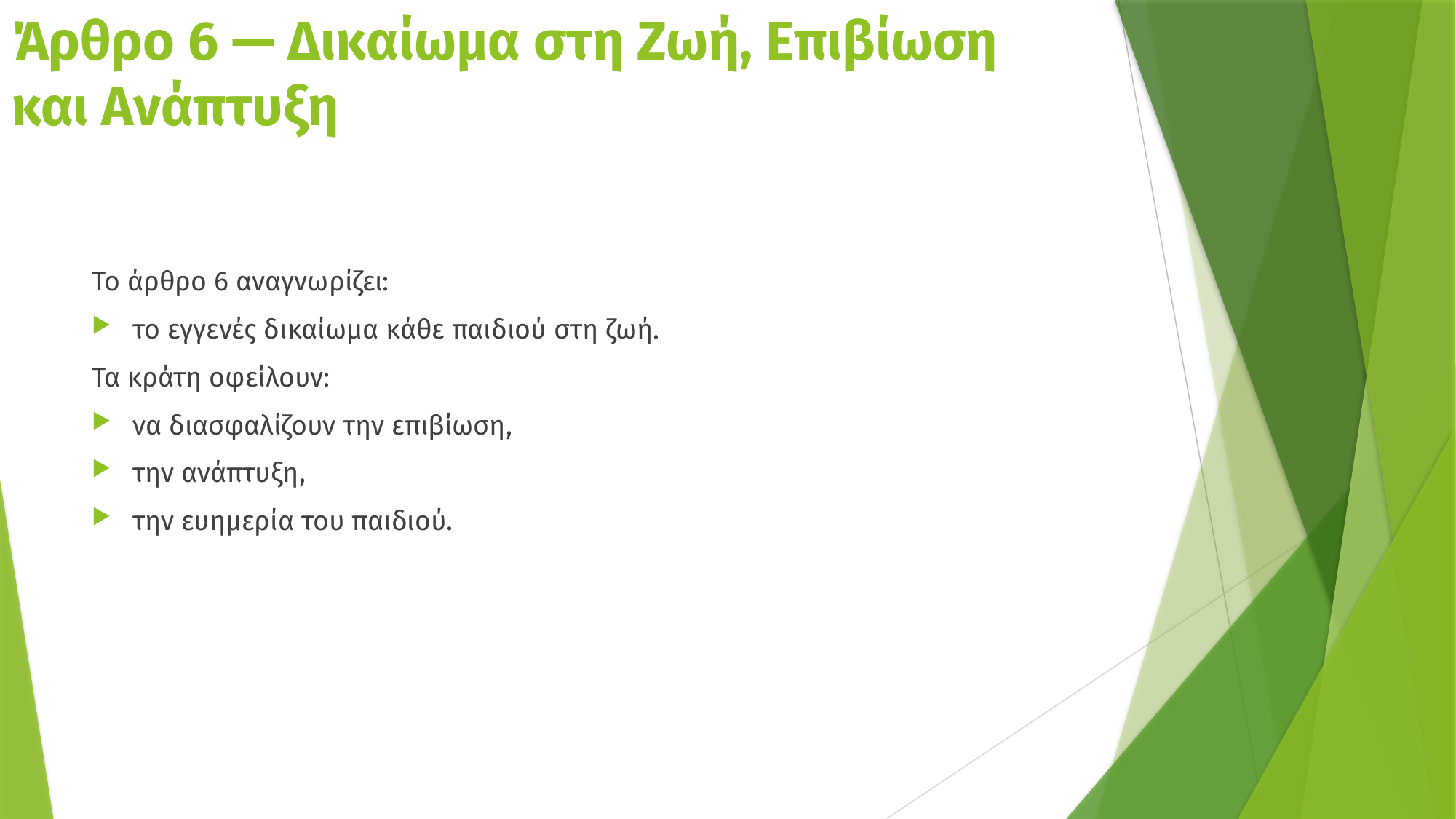

# Άρθρο 6 — Δικαίωμα στη Ζωή, Επιβίωση και Ανάπτυξη
Το άρθρο 6 αναγνωρίζει:
το εγγενές δικαίωμα κάθε παιδιού στη ζωή.
Τα κράτη οφείλουν:
να διασφαλίζουν την επιβίωση,
την ανάπτυξη,
την ευημερία του παιδιού.